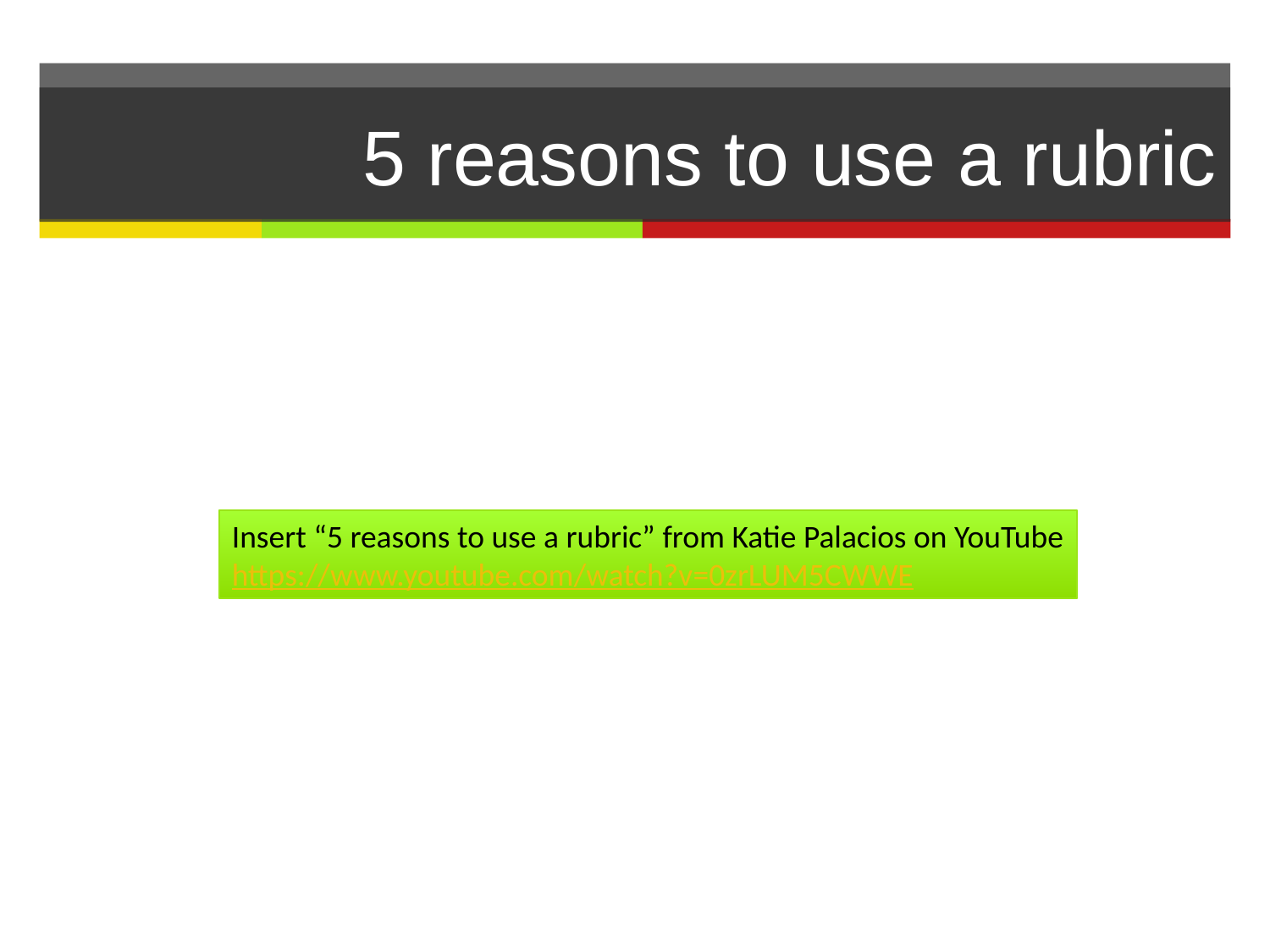

# 5 reasons to use a rubric
Insert “5 reasons to use a rubric” from Katie Palacios on YouTube
https://www.youtube.com/watch?v=0zrLUM5CWWE